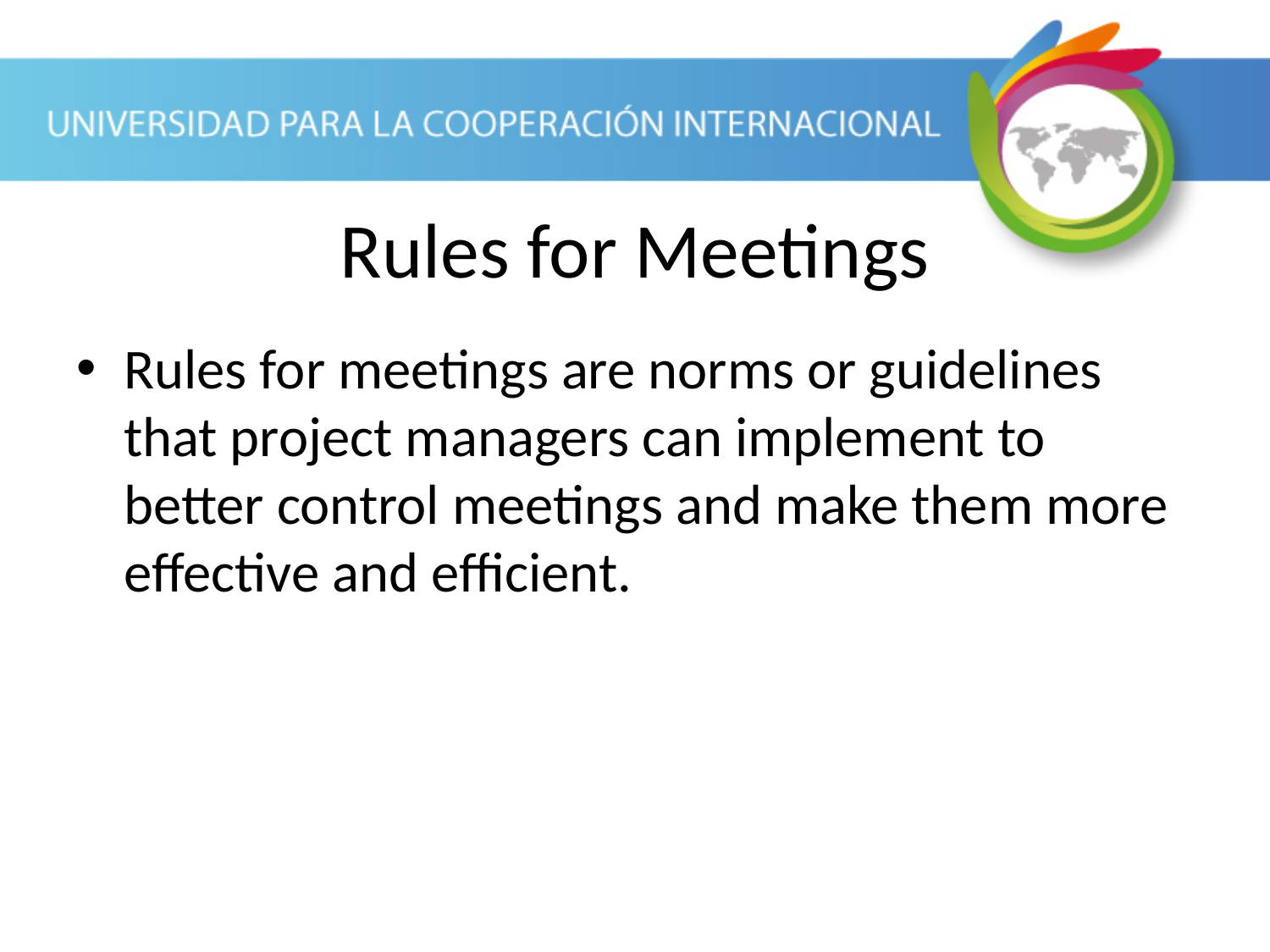

Rules for Meetings
Rules for meetings are norms or guidelines that project managers can implement to better control meetings and make them more effective and efficient.